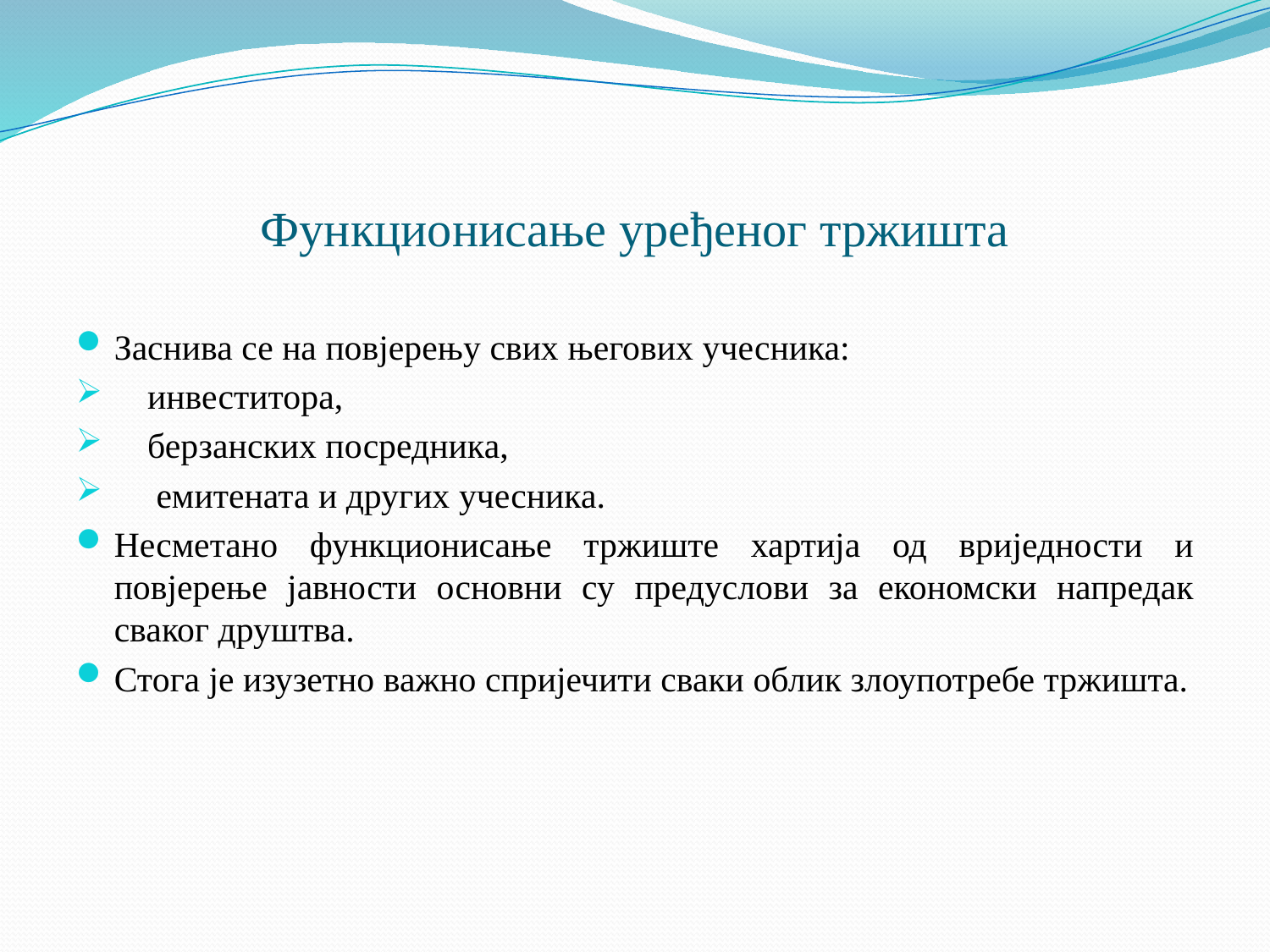

# Функционисање уређеног тржишта

Заснива се на повјерењу свих његових учесника:
инвеститора,
берзанских посредника,
 емитената и других учесника.
Несметано функционисање тржиште хартија од вриједности и повјерење јавности основни су предуслови за економски напредак сваког друштва.
Стога је изузетно важно спријечити сваки облик злоупотребе тржишта.